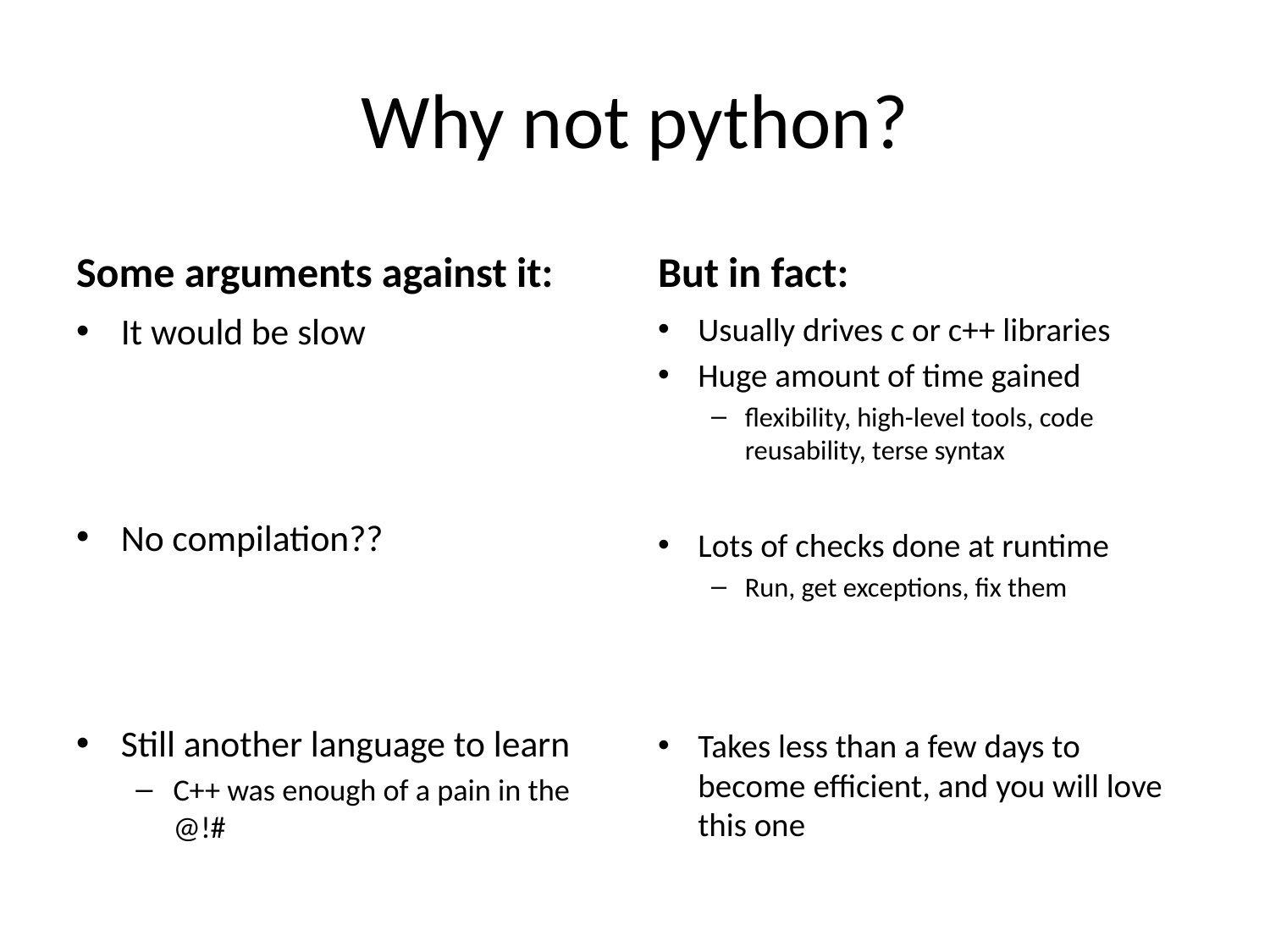

# Why not python?
Some arguments against it:
But in fact:
It would be slow

No compilation??

Still another language to learn
C++ was enough of a pain in the @!#
Usually drives c or c++ libraries
Huge amount of time gained
flexibility, high-level tools, code reusability, terse syntax

Lots of checks done at runtime
Run, get exceptions, fix them

Takes less than a few days to become efficient, and you will love this one